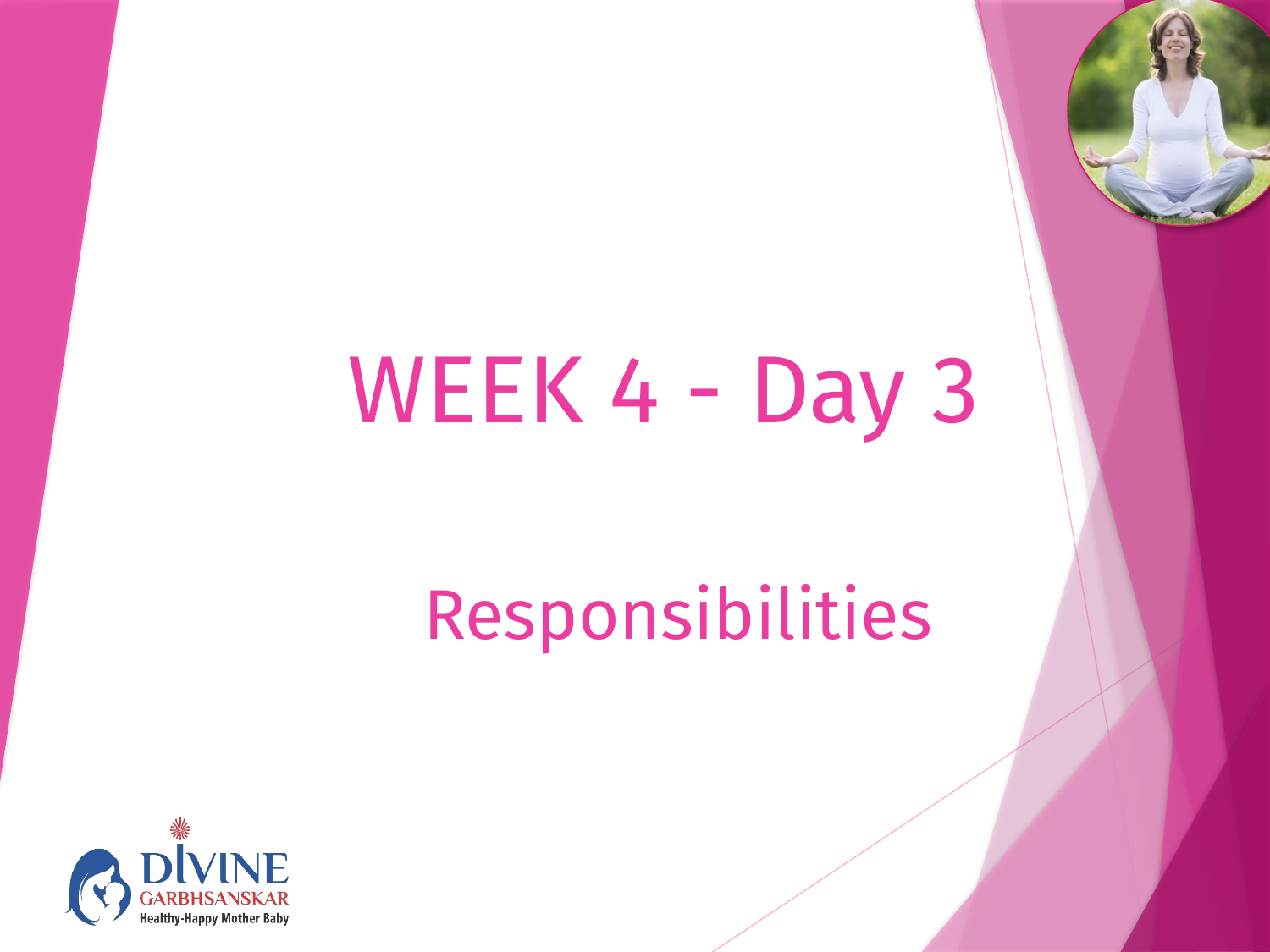

# WEEK 4 - Day 3
Responsibilities